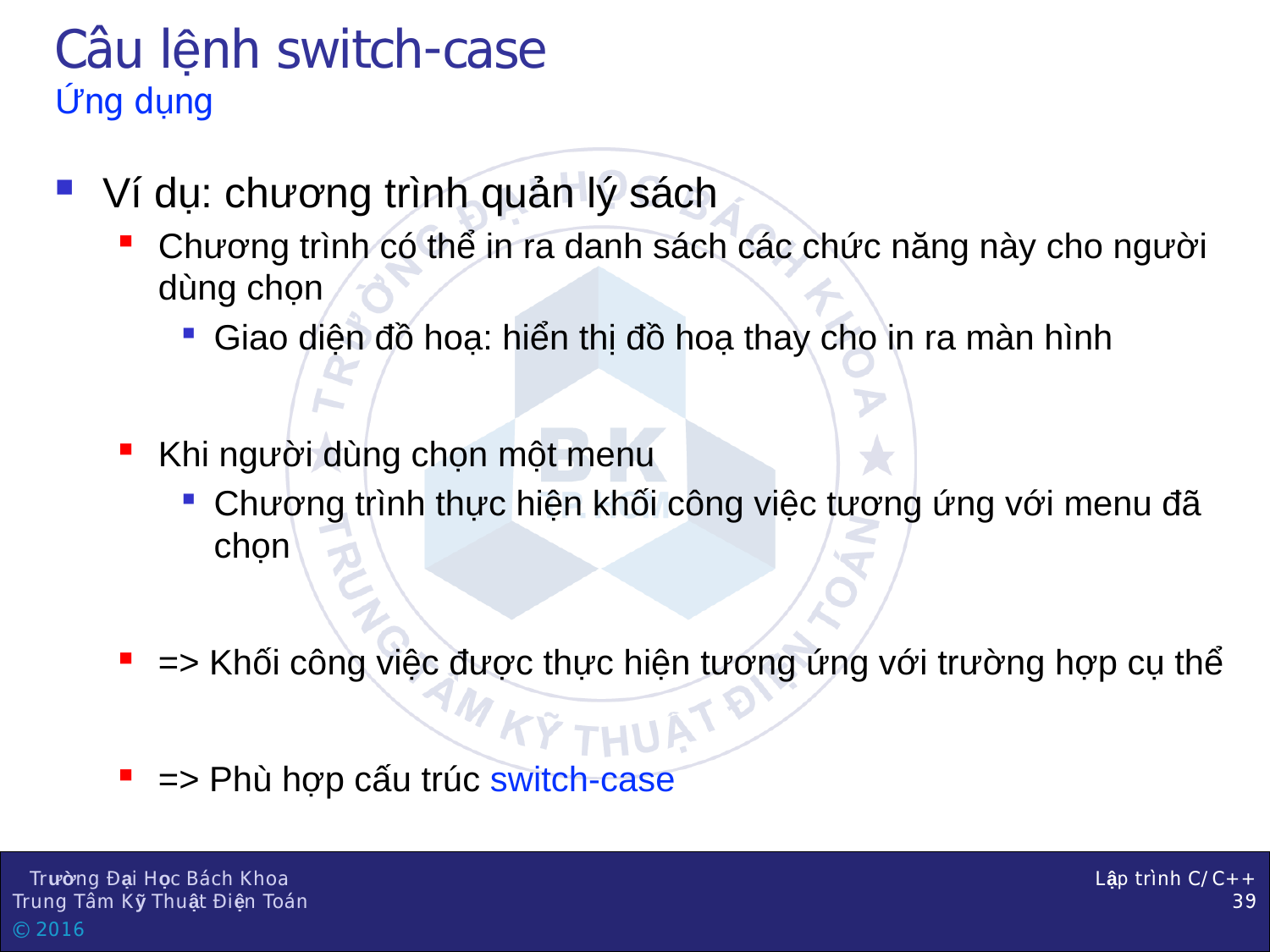

# Câu lệnh switch-case Ứng dụng
Ví dụ: chương trình quản lý sách
Chương trình có thể in ra danh sách các chức năng này cho người dùng chọn
Giao diện đồ hoạ: hiển thị đồ hoạ thay cho in ra màn hình

Khi người dùng chọn một menu
Chương trình thực hiện khối công việc tương ứng với menu đã chọn

=> Khối công việc được thực hiện tương ứng với trường hợp cụ thể

=> Phù hợp cấu trúc switch-case